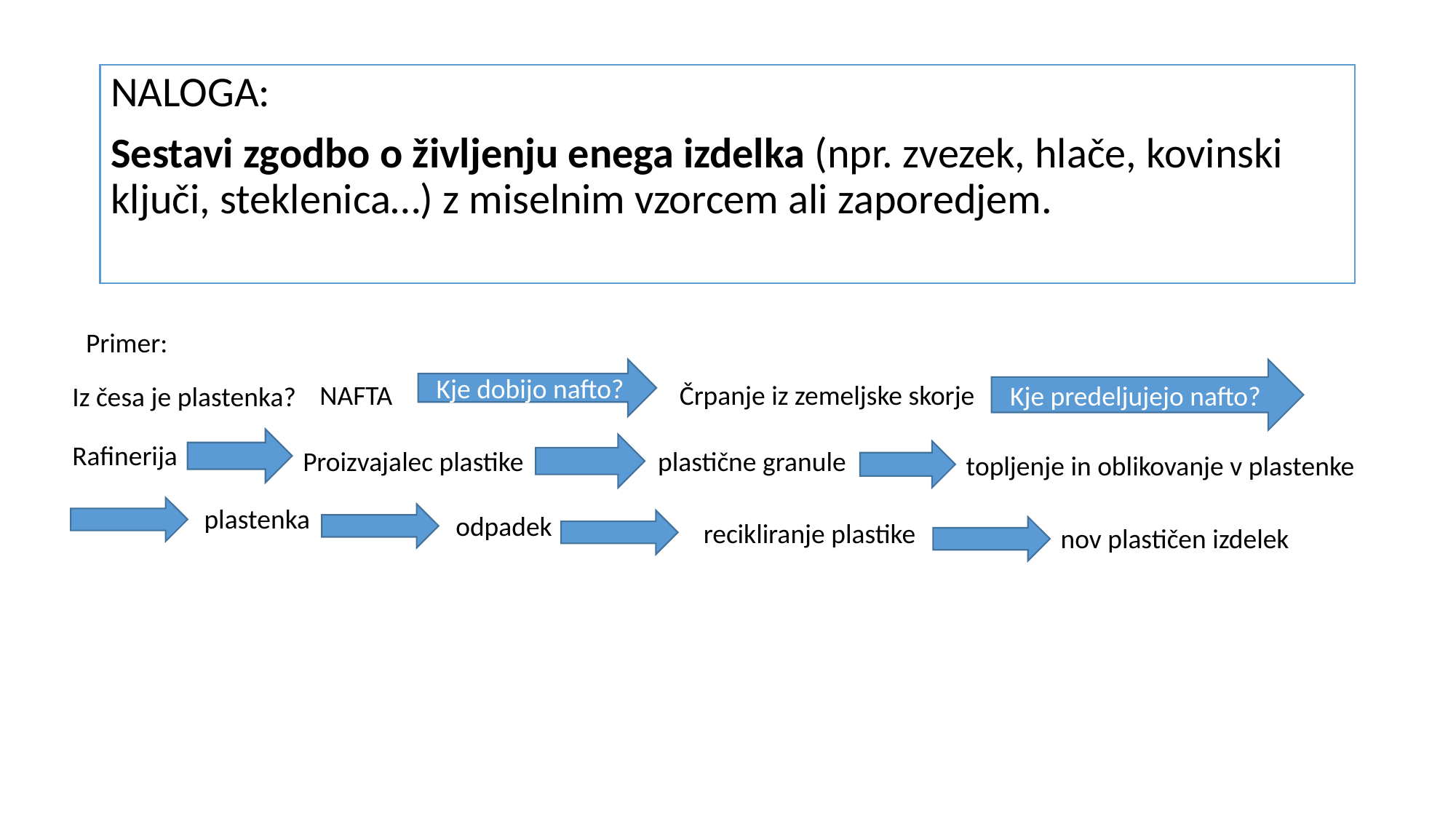

NALOGA:
Sestavi zgodbo o življenju enega izdelka (npr. zvezek, hlače, kovinski ključi, steklenica…) z miselnim vzorcem ali zaporedjem.

Primer:
Kje dobijo nafto?
Kje predeljujejo nafto?
NAFTA
Črpanje iz zemeljske skorje
Iz česa je plastenka?

Rafinerija

plastične granule
Proizvajalec plastike

topljenje in oblikovanje v plastenke
plastenka

odpadek

recikliranje plastike
nov plastičen izdelek